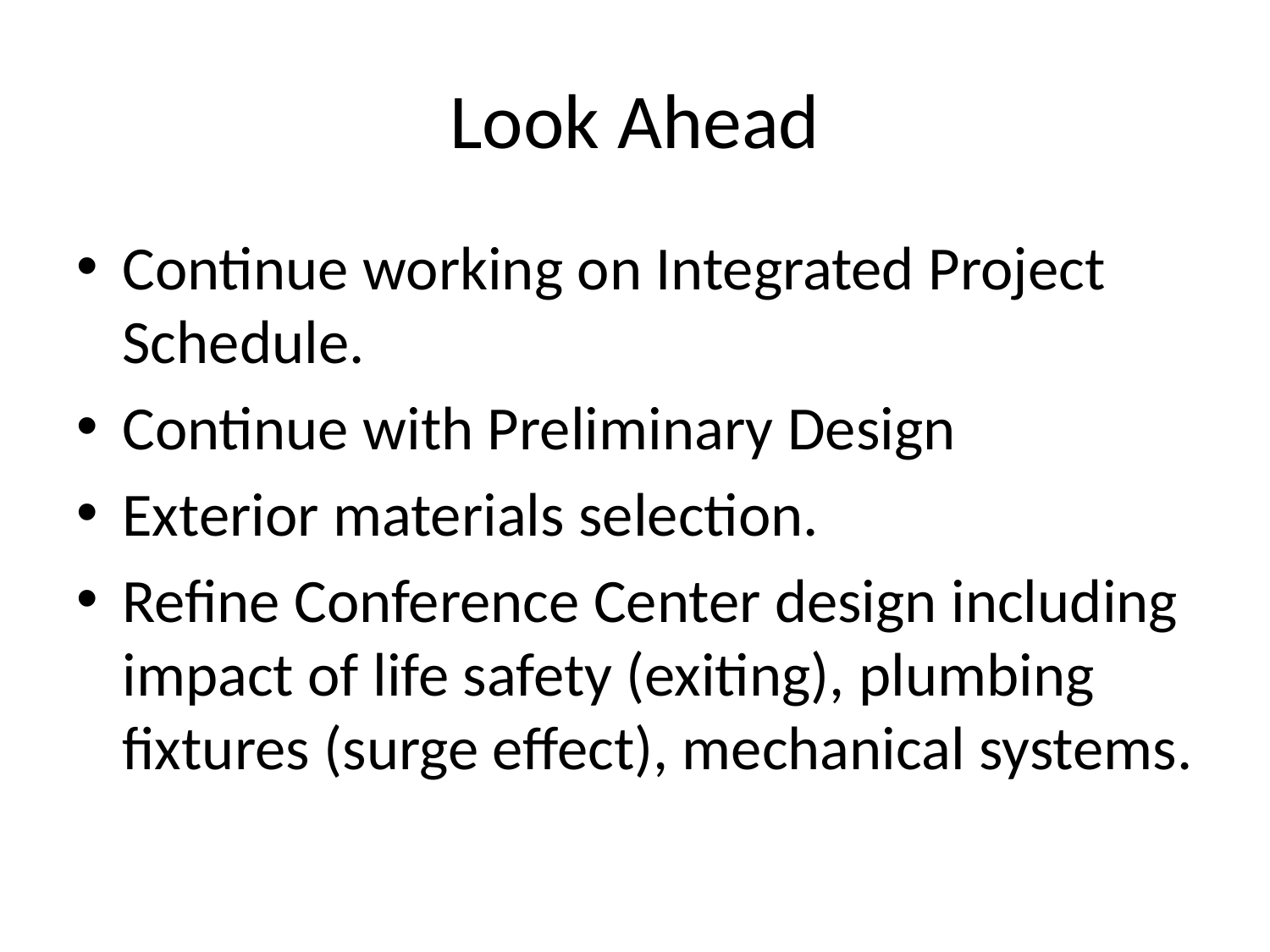

# Look Ahead
Continue working on Integrated Project Schedule.
Continue with Preliminary Design
Exterior materials selection.
Refine Conference Center design including impact of life safety (exiting), plumbing fixtures (surge effect), mechanical systems.